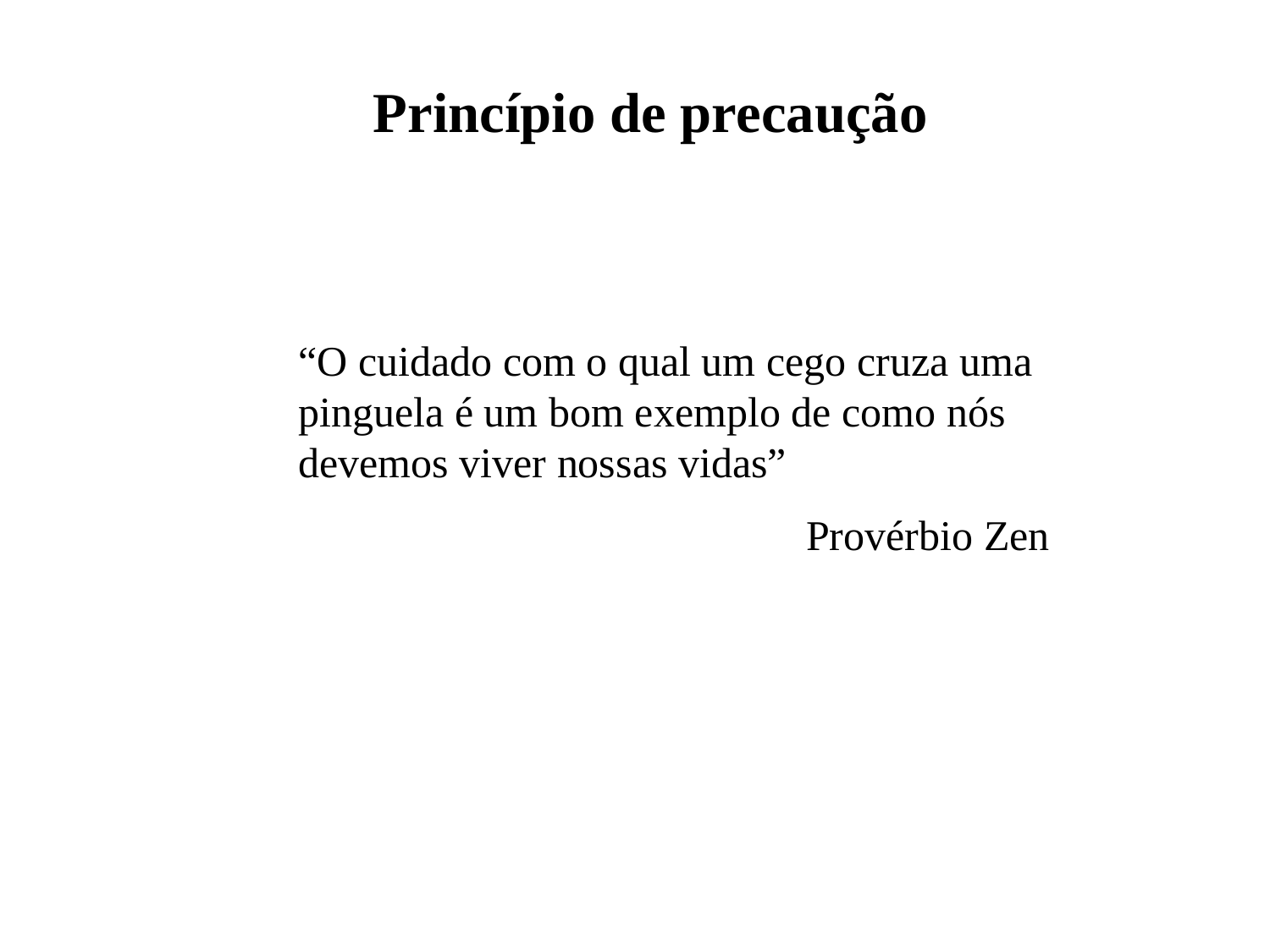

Princípio de precaução
“O cuidado com o qual um cego cruza uma pinguela é um bom exemplo de como nós devemos viver nossas vidas”
				Provérbio Zen